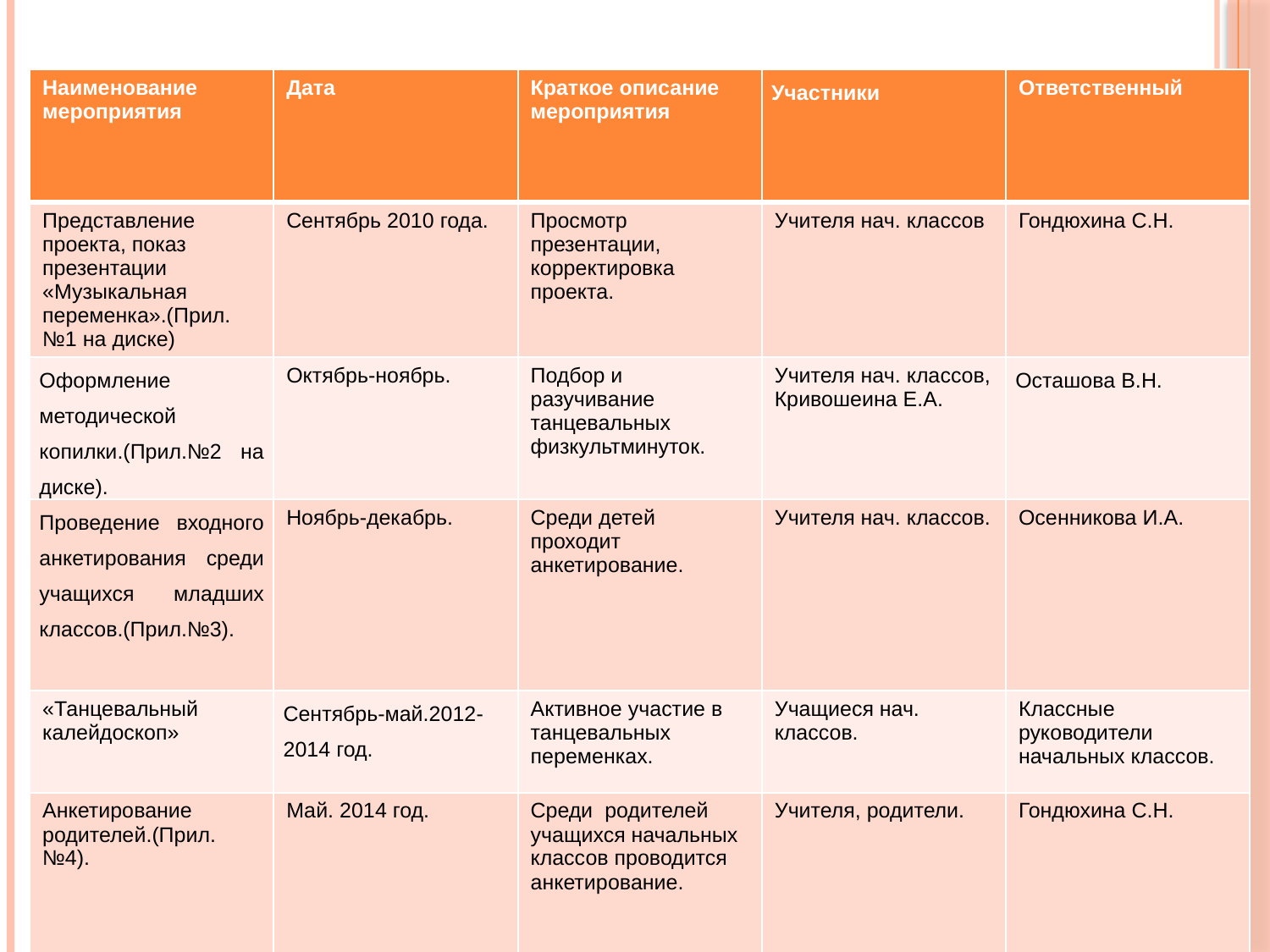

| Наименование мероприятия | Дата | Краткое описание мероприятия | Участники | Ответственный |
| --- | --- | --- | --- | --- |
| Представление проекта, показ презентации «Музыкальная переменка».(Прил.№1 на диске) | Сентябрь 2010 года. | Просмотр презентации, корректировка проекта. | Учителя нач. классов | Гондюхина С.Н. |
| Оформление методической копилки.(Прил.№2 на диске). | Октябрь-ноябрь. | Подбор и разучивание танцевальных физкультминуток. | Учителя нач. классов, Кривошеина Е.А. | Осташова В.Н. |
| Проведение входного анкетирования среди учащихся младших классов.(Прил.№3). | Ноябрь-декабрь. | Среди детей проходит анкетирование. | Учителя нач. классов. | Осенникова И.А. |
| «Танцевальный калейдоскоп» | Сентябрь-май.2012-2014 год. | Активное участие в танцевальных переменках. | Учащиеся нач. классов. | Классные руководители начальных классов. |
| Анкетирование родителей.(Прил.№4). | Май. 2014 год. | Среди родителей учащихся начальных классов проводится анкетирование. | Учителя, родители. | Гондюхина С.Н. |
# План реализации мероприятий проекта